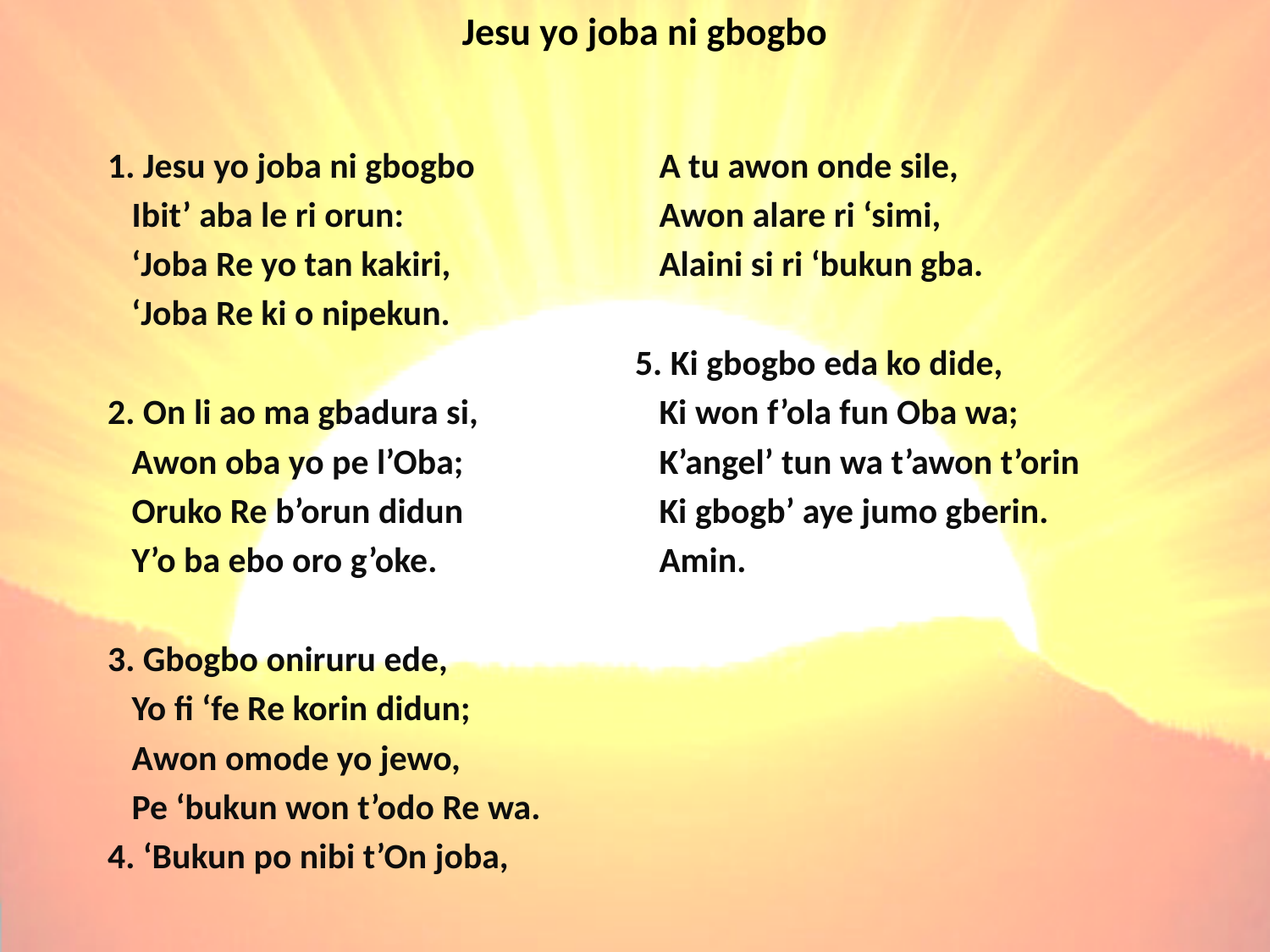

# Jesu yo joba ni gbogbo
1. Jesu yo joba ni gbogbo
   Ibit’ aba le ri orun:
   ‘Joba Re yo tan kakiri,
   ‘Joba Re ki o nipekun.

2. On li ao ma gbadura si,
   Awon oba yo pe l’Oba;
   Oruko Re b’orun didun
   Y’o ba ebo oro g’oke.

3. Gbogbo oniruru ede,
   Yo fi ‘fe Re korin didun;
   Awon omode yo jewo,
   Pe ‘bukun won t’odo Re wa.
4. ‘Bukun po nibi t’On joba,
   A tu awon onde sile,
   Awon alare ri ‘simi,
   Alaini si ri ‘bukun gba.

5. Ki gbogbo eda ko dide,
   Ki won f’ola fun Oba wa;
   K’angel’ tun wa t’awon t’orin
   Ki gbogb’ aye jumo gberin.
   Amin.